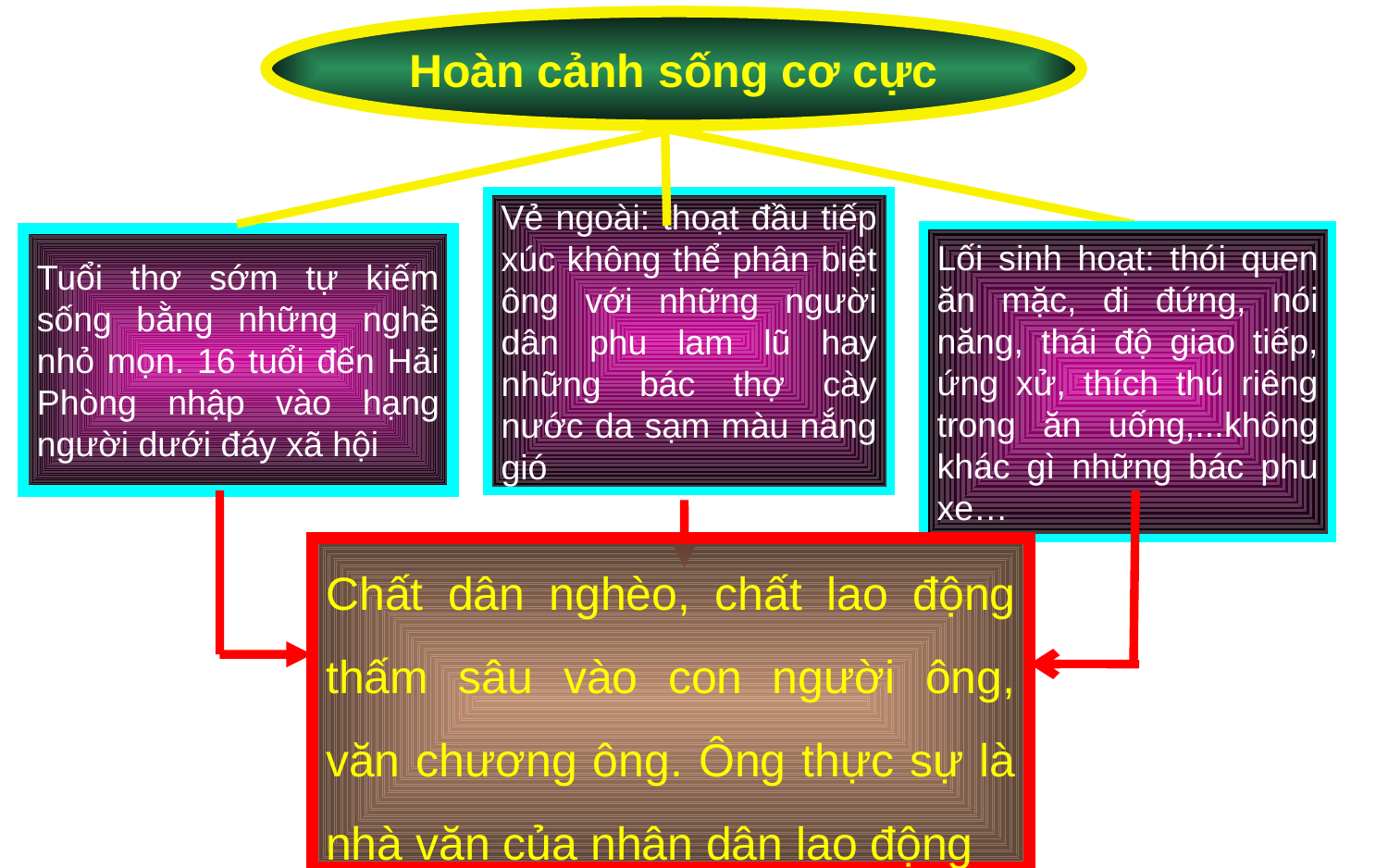

Hoàn cảnh sống cơ cực

Vẻ ngoài: thoạt đầu tiếp xúc không thể phân biệt ông với những người dân phu lam lũ hay những bác thợ cày nước da sạm màu nắng gió
Lối sinh hoạt: thói quen ăn mặc, đi đứng, nói năng, thái độ giao tiếp, ứng xử, thích thú riêng trong ăn uống,...không khác gì những bác phu xe…
Tuổi thơ sớm tự kiếm sống bằng những nghề nhỏ mọn. 16 tuổi đến Hải Phòng nhập vào hạng người dưới đáy xã hội

Chất dân nghèo, chất lao động thấm sâu vào con người ông, văn chương ông. Ông thực sự là nhà văn của nhân dân lao động